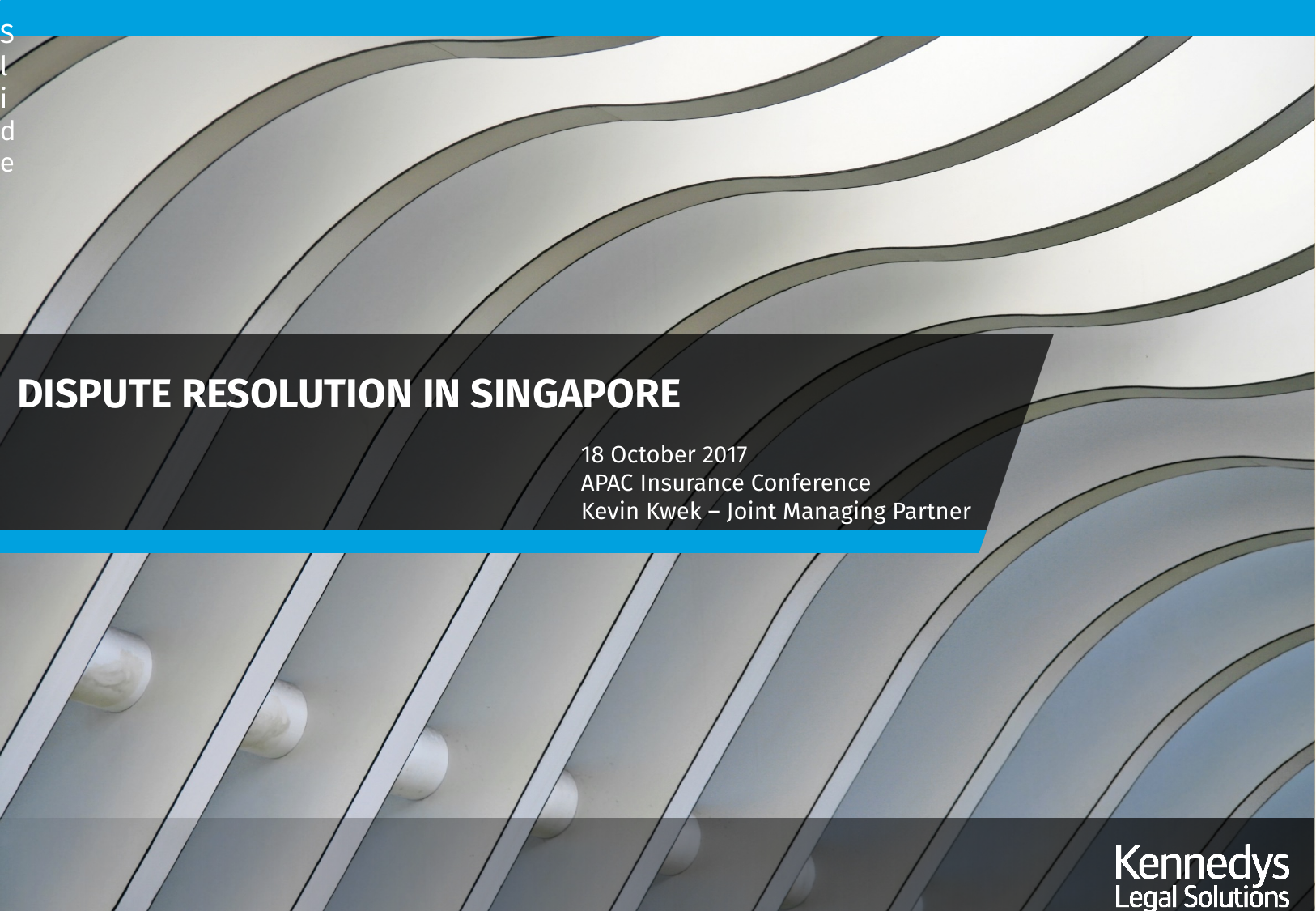

DISPUTE RESOLUTION IN SINGAPORE
18 October 2017
APAC Insurance Conference
Kevin Kwek – Joint Managing Partner